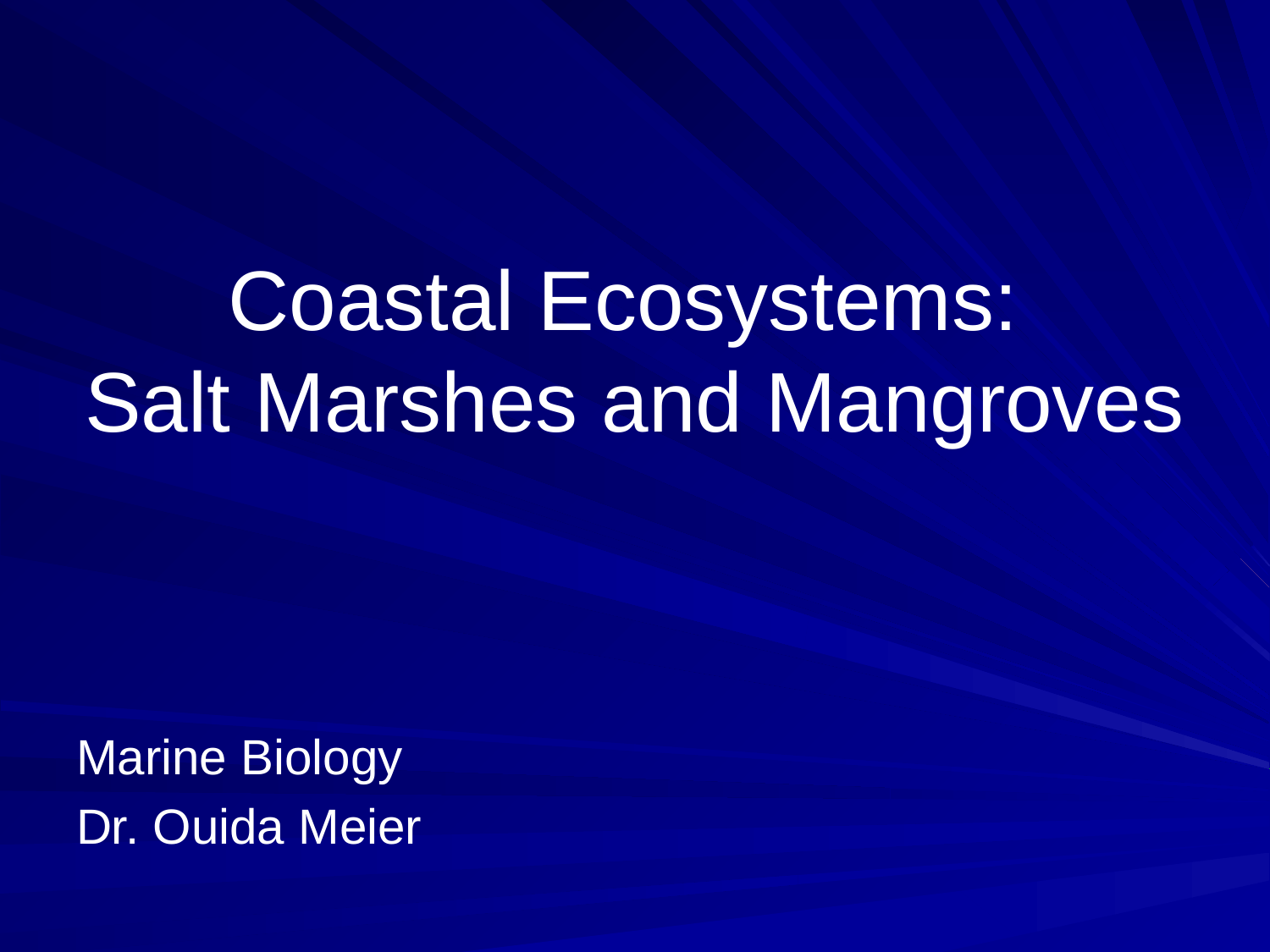

# Coastal Ecosystems: Salt Marshes and Mangroves
Marine Biology
Dr. Ouida Meier